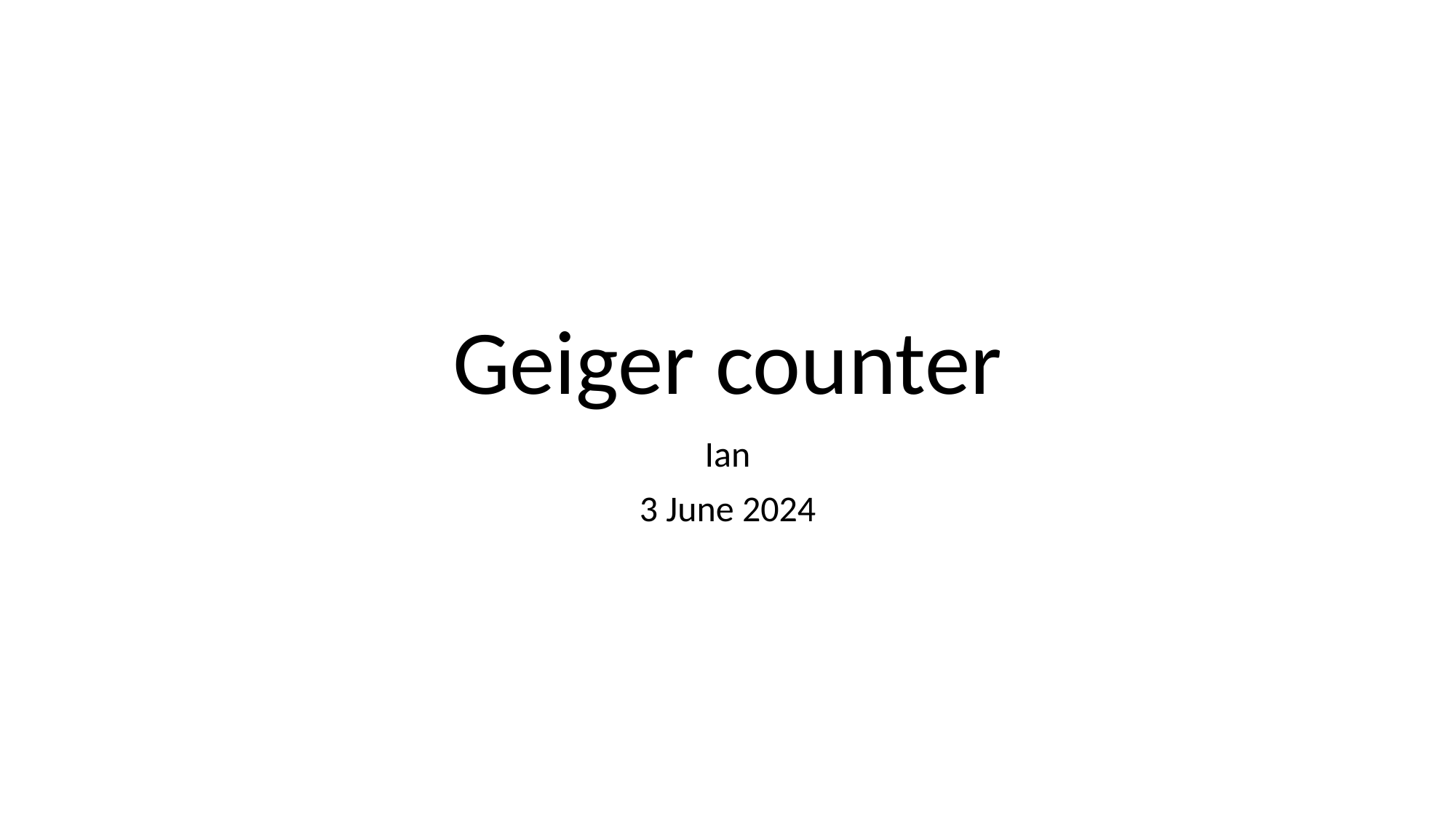

# Geiger counter
Ian
3 June 2024